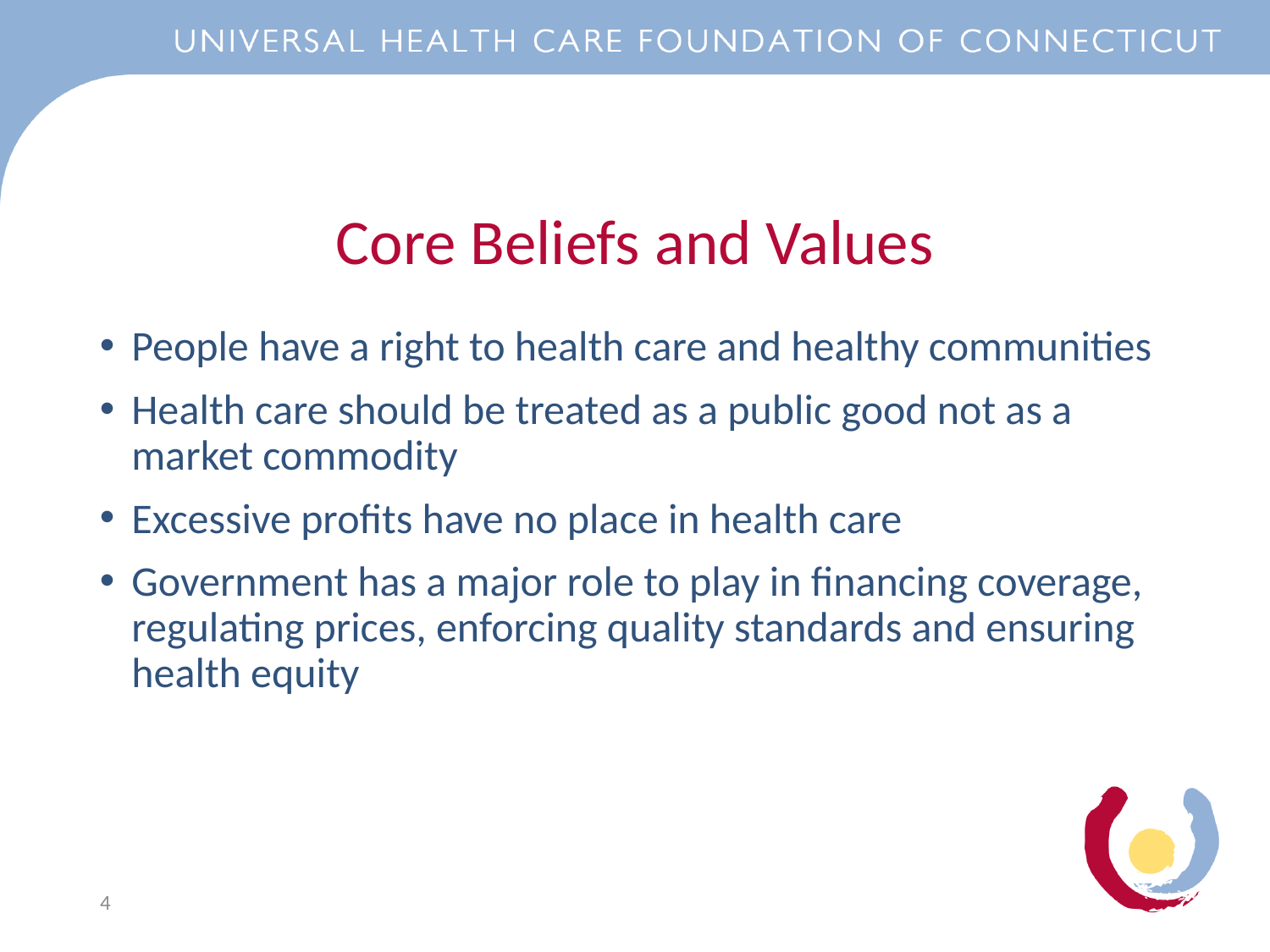

Core Beliefs and Values
People have a right to health care and healthy communities
Health care should be treated as a public good not as a market commodity
Excessive profits have no place in health care
Government has a major role to play in financing coverage, regulating prices, enforcing quality standards and ensuring health equity

4